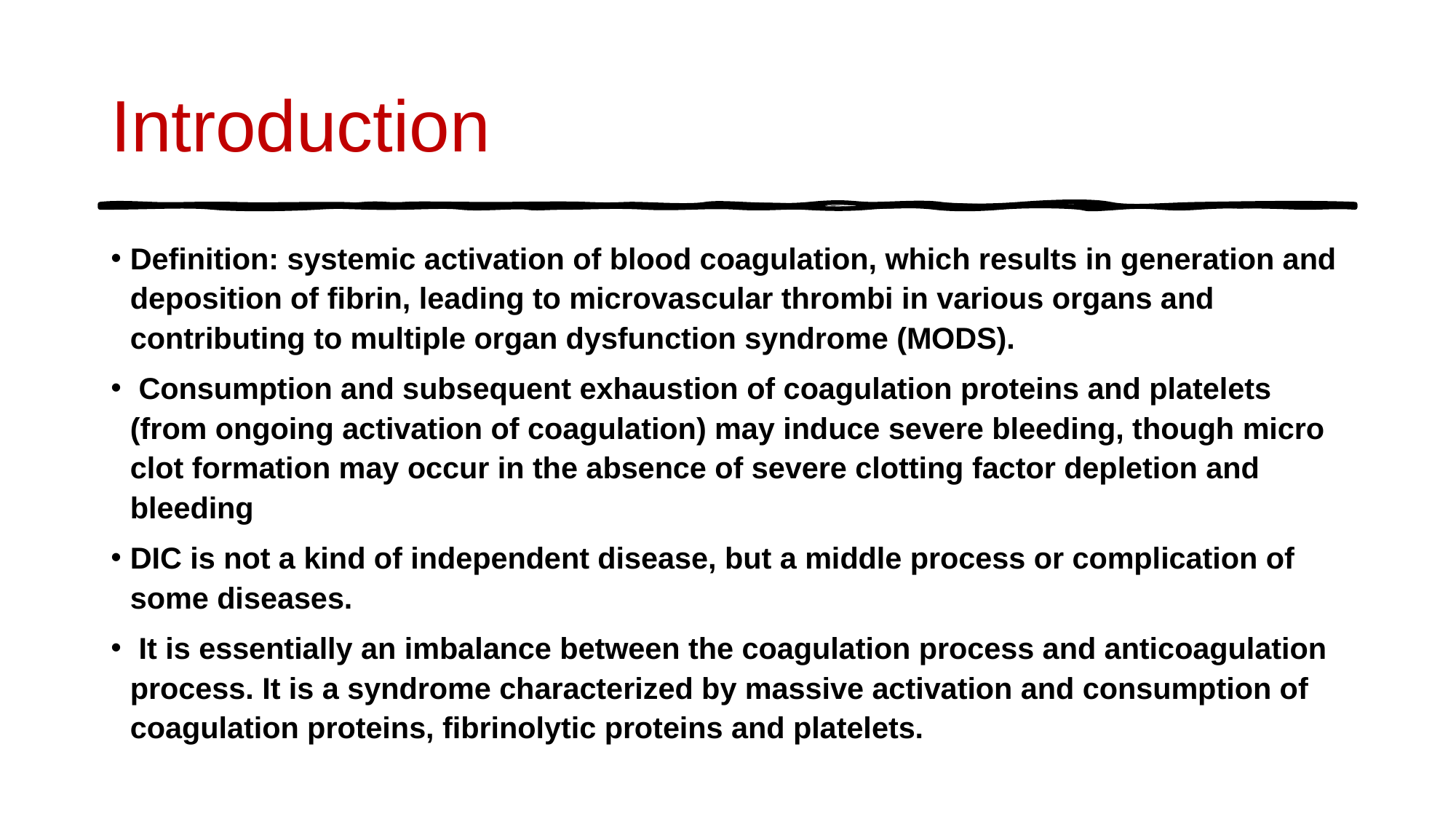

# Introduction
Definition: systemic activation of blood coagulation, which results in generation and deposition of fibrin, leading to microvascular thrombi in various organs and contributing to multiple organ dysfunction syndrome (MODS).
 Consumption and subsequent exhaustion of coagulation proteins and platelets (from ongoing activation of coagulation) may induce severe bleeding, though micro clot formation may occur in the absence of severe clotting factor depletion and bleeding
DIC is not a kind of independent disease, but a middle process or complication of some diseases.
 It is essentially an imbalance between the coagulation process and anticoagulation process. It is a syndrome characterized by massive activation and consumption of coagulation proteins, fibrinolytic proteins and platelets.